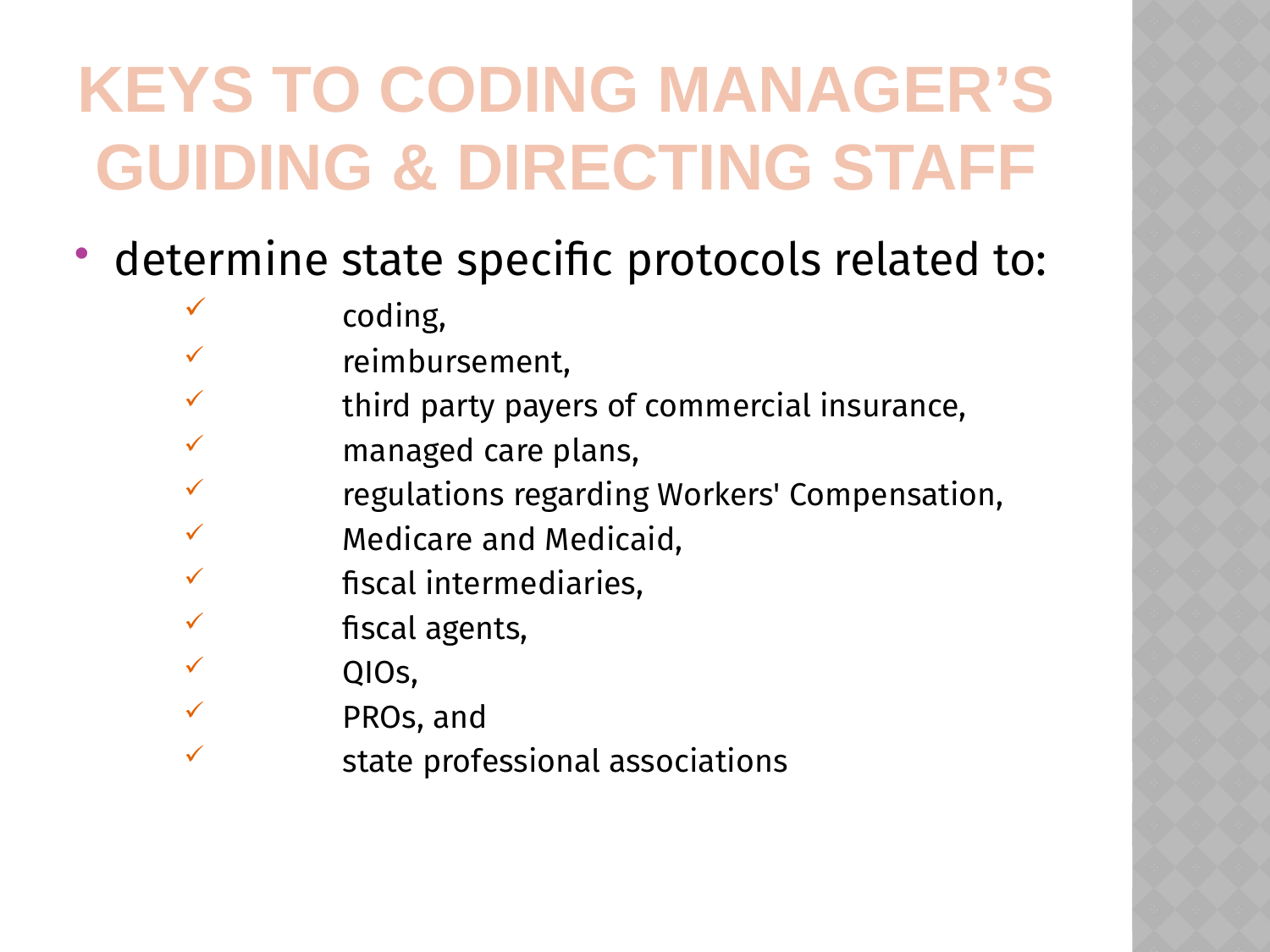

# Keys to coding manager’s Guiding & directing staff
determine state specific protocols related to:
	coding,
	reimbursement,
	third party payers of commercial insurance,
	managed care plans,
	regulations regarding Workers' Compensation,
	Medicare and Medicaid,
	fiscal intermediaries,
	fiscal agents,
	QIOs,
	PROs, and
	state professional associations